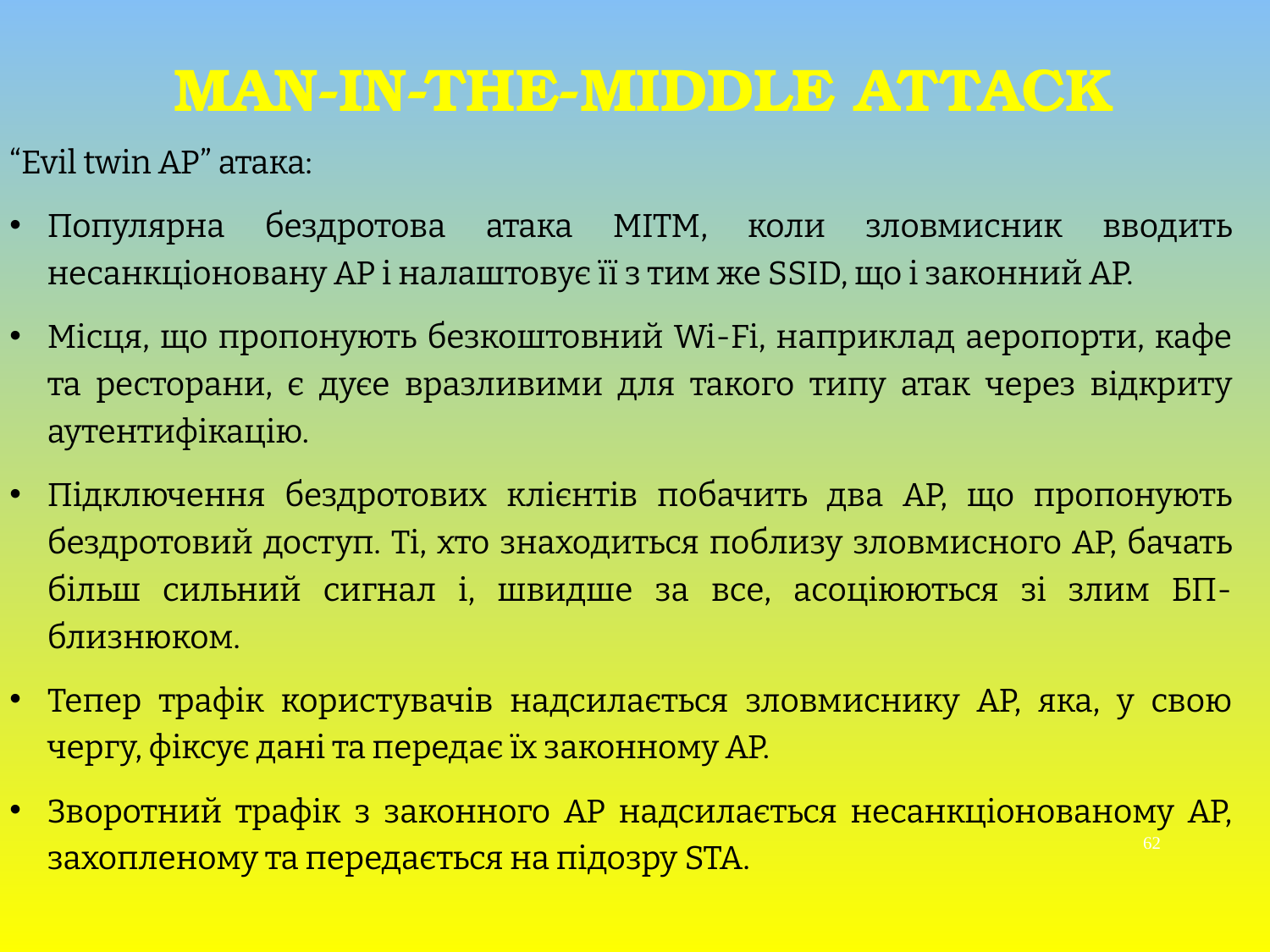

# Man-in-the-Middle Attack
“Evil twin AP” атака:
Популярна бездротова атака MITM, коли зловмисник вводить несанкціоновану AP і налаштовує її з тим же SSID, що і законний AP.
Місця, що пропонують безкоштовний Wi-Fi, наприклад аеропорти, кафе та ресторани, є дуєе вразливими для такого типу атак через відкриту аутентифікацію.
Підключення бездротових клієнтів побачить два AP, що пропонують бездротовий доступ. Ті, хто знаходиться поблизу зловмисного AP, бачать більш сильний сигнал і, швидше за все, асоціюються зі злим БП-близнюком.
Тепер трафік користувачів надсилається зловмиснику AP, яка, у свою чергу, фіксує дані та передає їх законному AP.
Зворотний трафік з законного AP надсилається несанкціонованому AP, захопленому та передається на підозру STA.

62